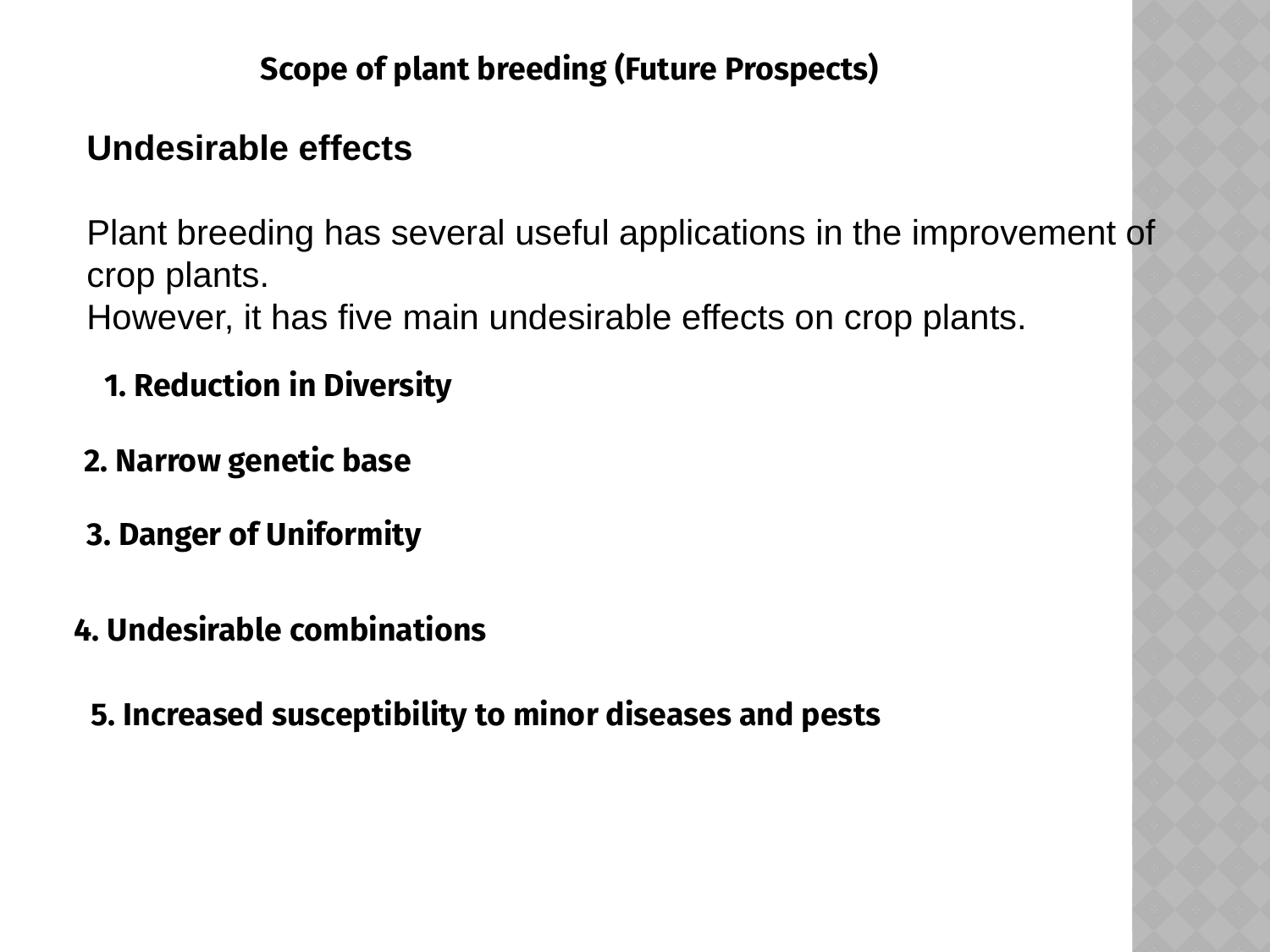

Scope of plant breeding (Future Prospects)
Undesirable effects

Plant breeding has several useful applications in the improvement of crop plants.
However, it has five main undesirable effects on crop plants.

1. Reduction in Diversity
2. Narrow genetic base
3. Danger of Uniformity
4. Undesirable combinations
5. Increased susceptibility to minor diseases and pests